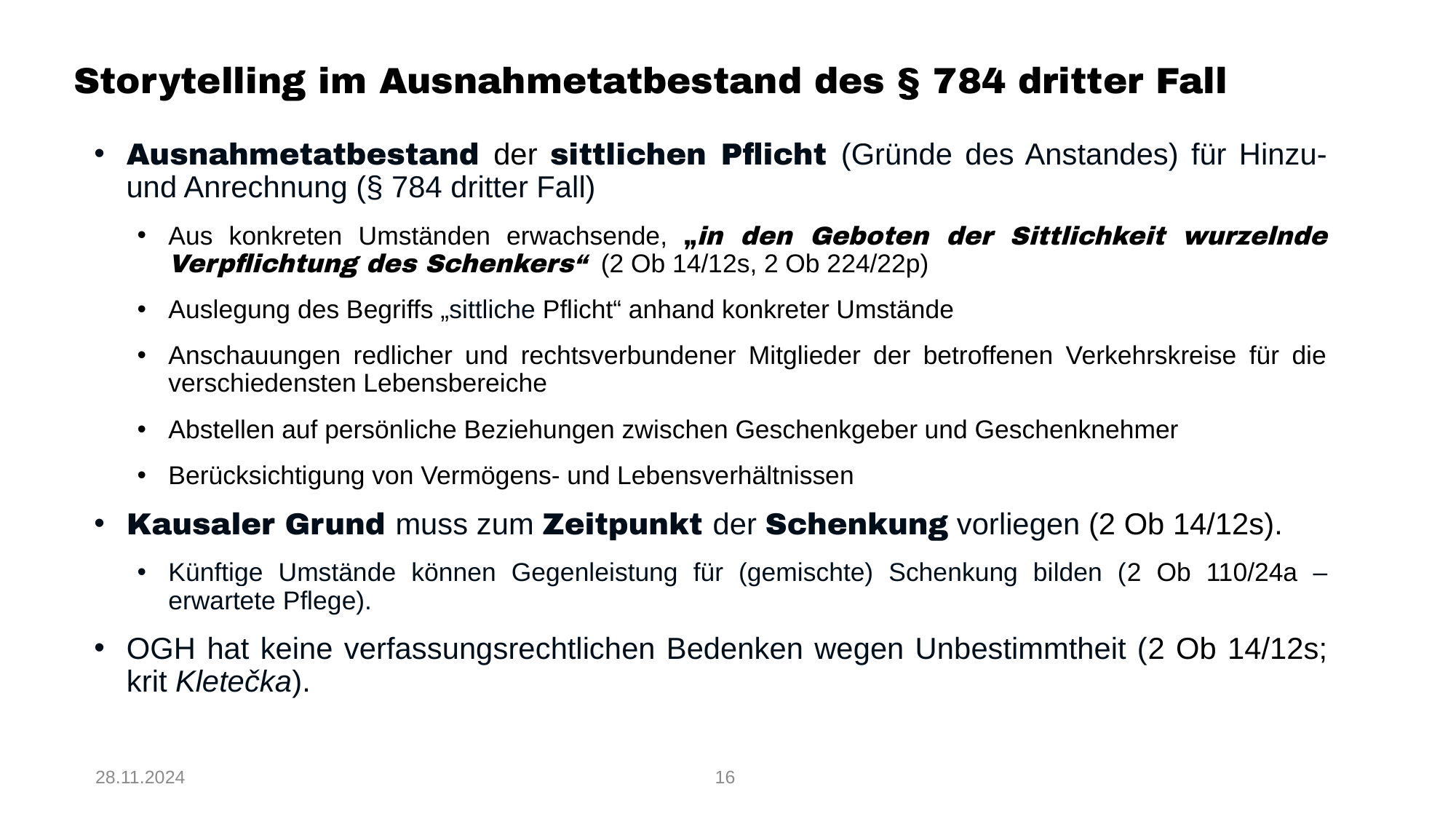

# Storytelling im Ausnahmetatbestand des § 784 dritter Fall
Ausnahmetatbestand der sittlichen Pflicht (Gründe des Anstandes) für Hinzu- und Anrechnung (§ 784 dritter Fall)
Aus konkreten Umständen erwachsende, „in den Geboten der Sittlichkeit wurzelnde Verpflichtung des Schenkers“  (2 Ob 14/12s, 2 Ob 224/22p)
Auslegung des Begriffs „sittliche Pflicht“ anhand konkreter Umstände
Anschauungen redlicher und rechtsverbundener Mitglieder der betroffenen Verkehrskreise für die verschiedensten Lebensbereiche
Abstellen auf persönliche Beziehungen zwischen Geschenkgeber und Geschenknehmer
Berücksichtigung von Vermögens- und Lebensverhältnissen
Kausaler Grund muss zum Zeitpunkt der Schenkung vorliegen (2 Ob 14/12s).
Künftige Umstände können Gegenleistung für (gemischte) Schenkung bilden (2 Ob 110/24a – erwartete Pflege).
OGH hat keine verfassungsrechtlichen Bedenken wegen Unbestimmtheit (2 Ob 14/12s; krit Kletečka).